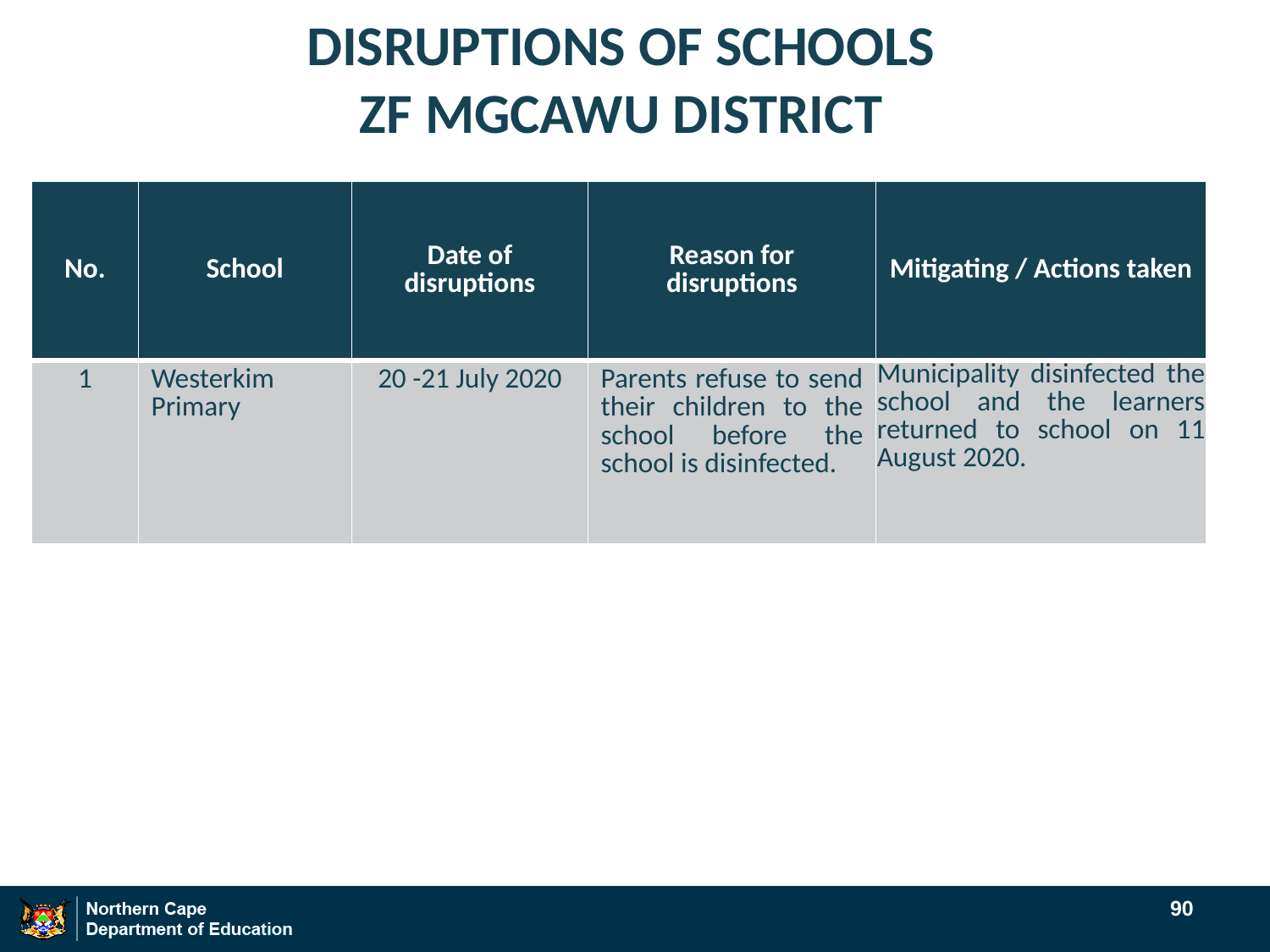

# DISRUPTIONS OF SCHOOLS ZF MGCAWU DISTRICT
| No. | School | Date of disruptions | Reason for disruptions | Mitigating / Actions taken |
| --- | --- | --- | --- | --- |
| 1 | Westerkim Primary | 20 -21 July 2020 | Parents refuse to send their children to the school before the school is disinfected. | Municipality disinfected the school and the learners returned to school on 11 August 2020. |
90